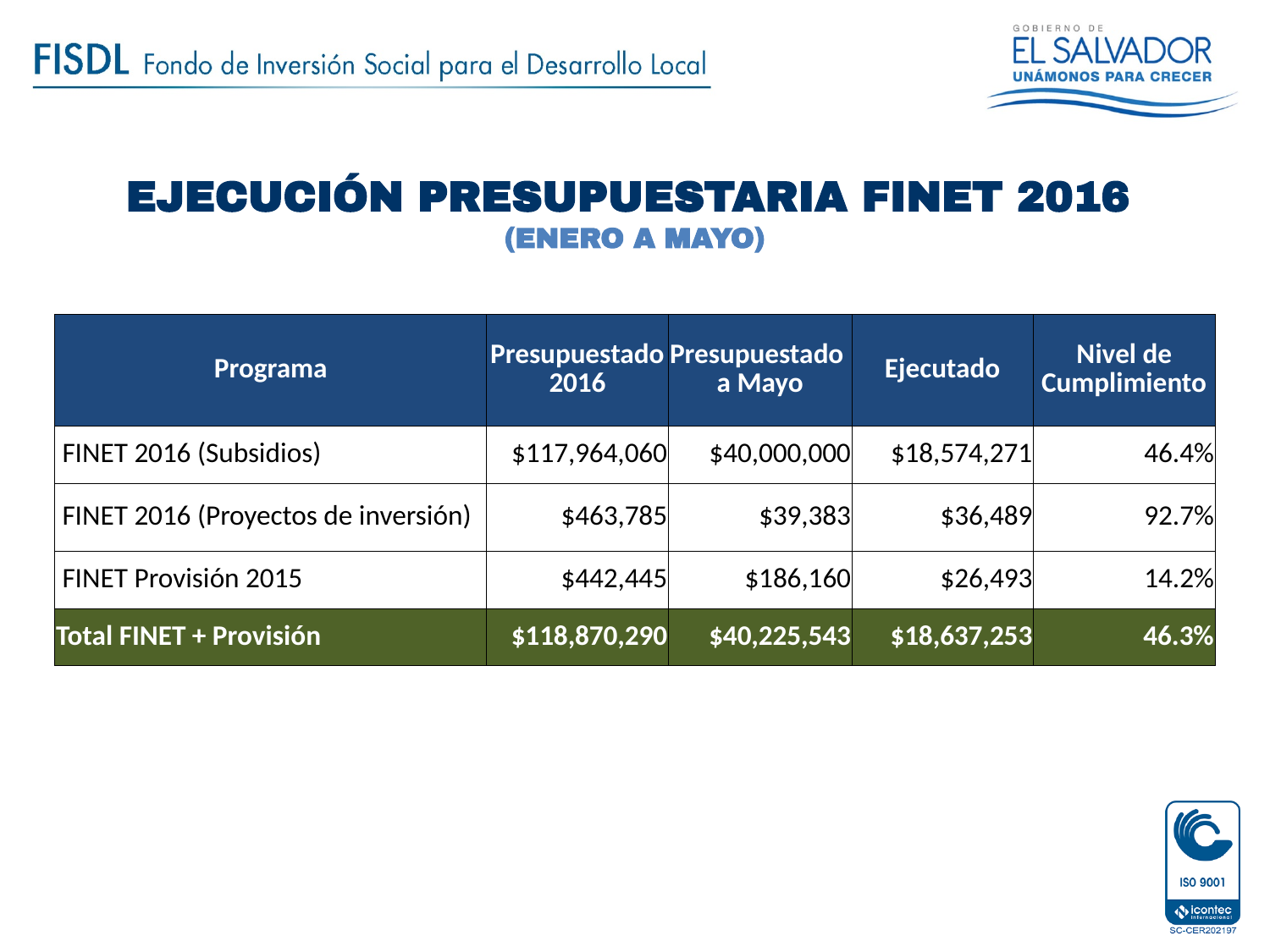

EJECUCIÓN PRESUPUESTARIA FINET 2016
(ENERO A MAYO)
| Programa | Presupuestado 2016 | Presupuestado a Mayo | Ejecutado | Nivel de Cumplimiento |
| --- | --- | --- | --- | --- |
| FINET 2016 (Subsidios) | $117,964,060 | $40,000,000 | $18,574,271 | 46.4% |
| FINET 2016 (Proyectos de inversión) | $463,785 | $39,383 | $36,489 | 92.7% |
| FINET Provisión 2015 | $442,445 | $186,160 | $26,493 | 14.2% |
| Total FINET + Provisión | $118,870,290 | $40,225,543 | $18,637,253 | 46.3% |